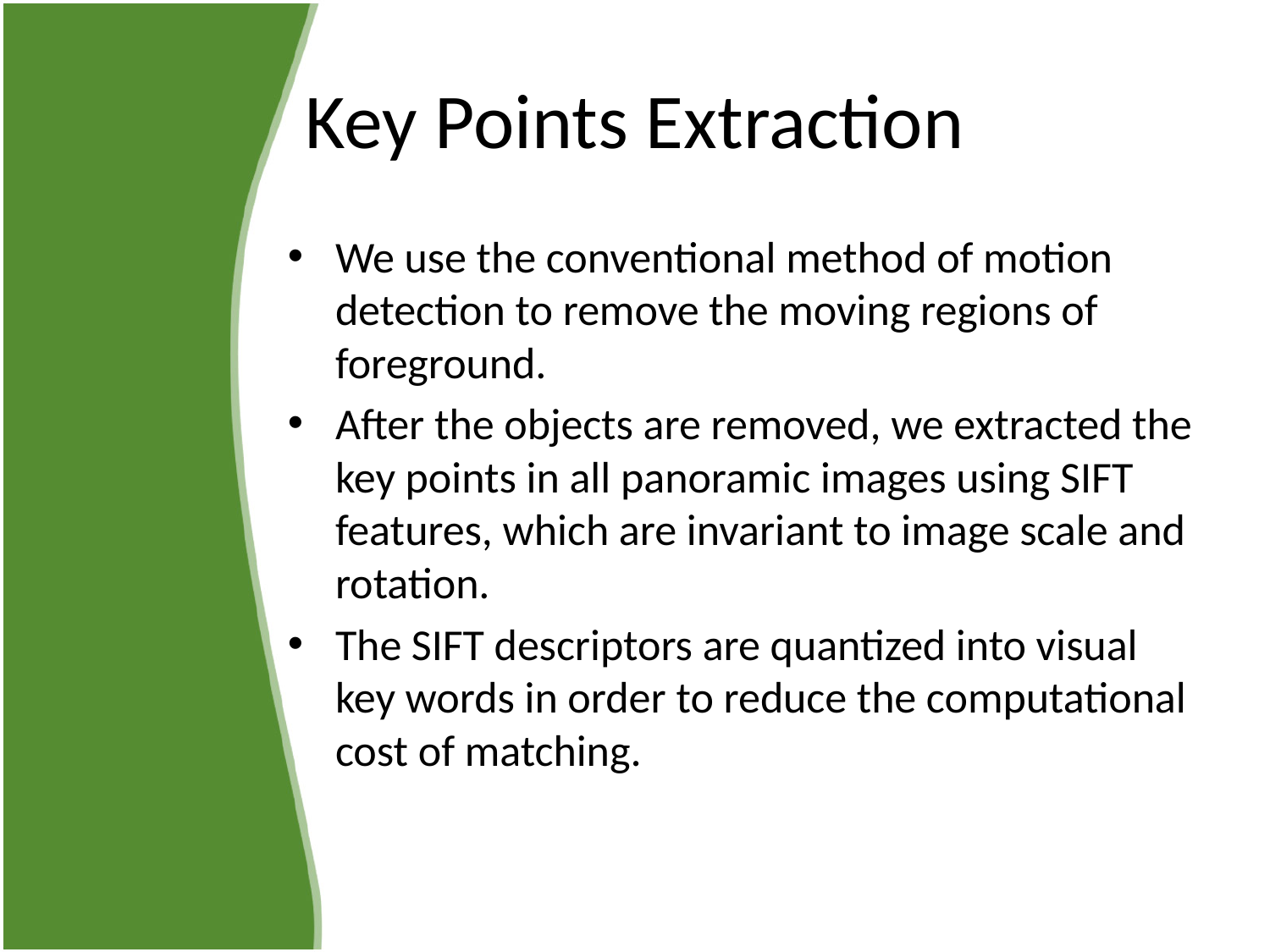

# Key Points Extraction
We use the conventional method of motion detection to remove the moving regions of foreground.
After the objects are removed, we extracted the key points in all panoramic images using SIFT features, which are invariant to image scale and rotation.
The SIFT descriptors are quantized into visual key words in order to reduce the computational cost of matching.